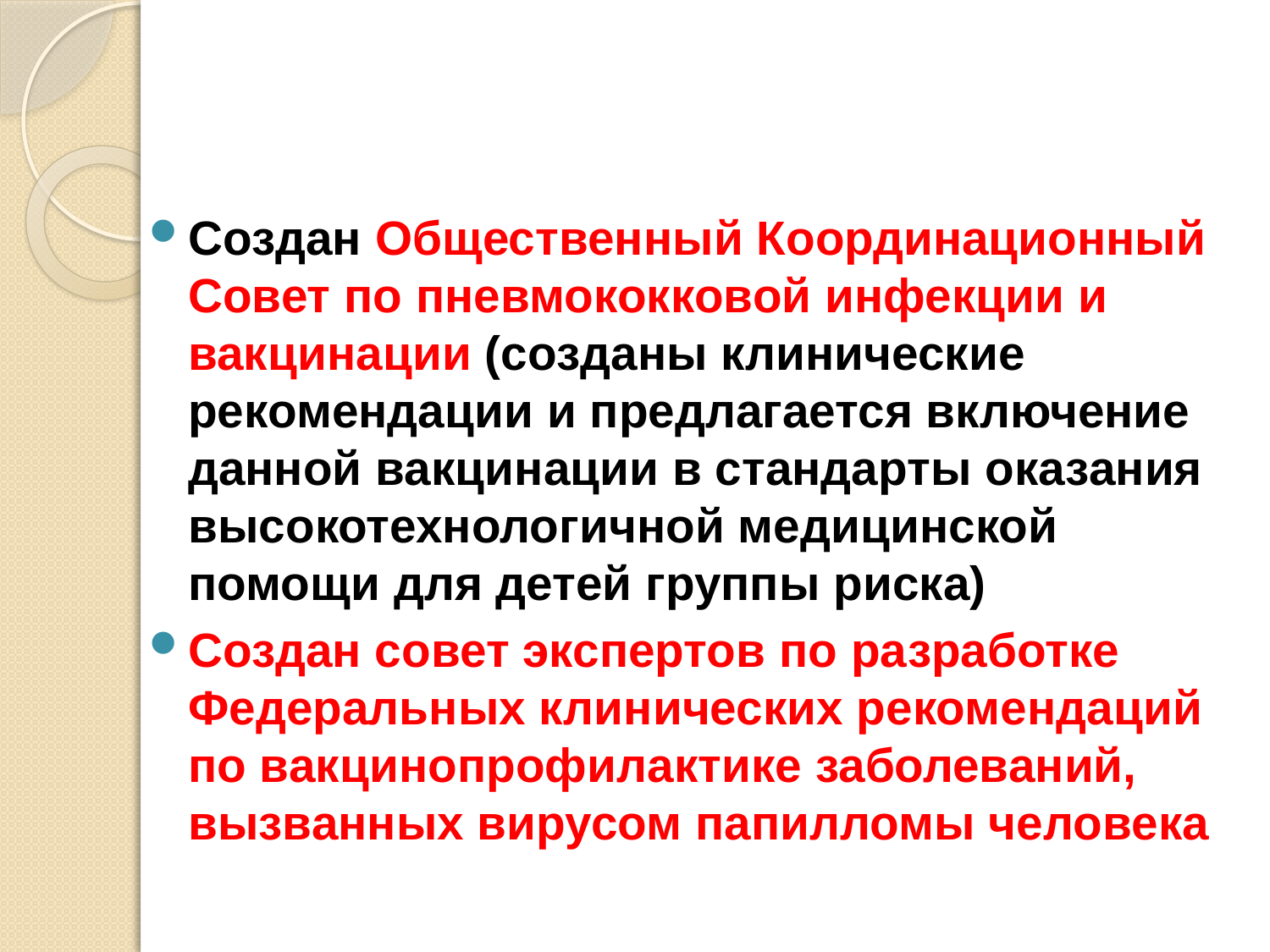

#
Создан Общественный Координационный  Совет по пневмококковой инфекции и вакцинации (созданы клинические рекомендации и предлагается включение данной вакцинации в стандарты оказания высокотехнологичной медицинской помощи для детей группы риска)
Создан совет экспертов по разработке  Федеральных клинических рекомендаций по вакцинопрофилактике заболеваний, вызванных вирусом папилломы человека